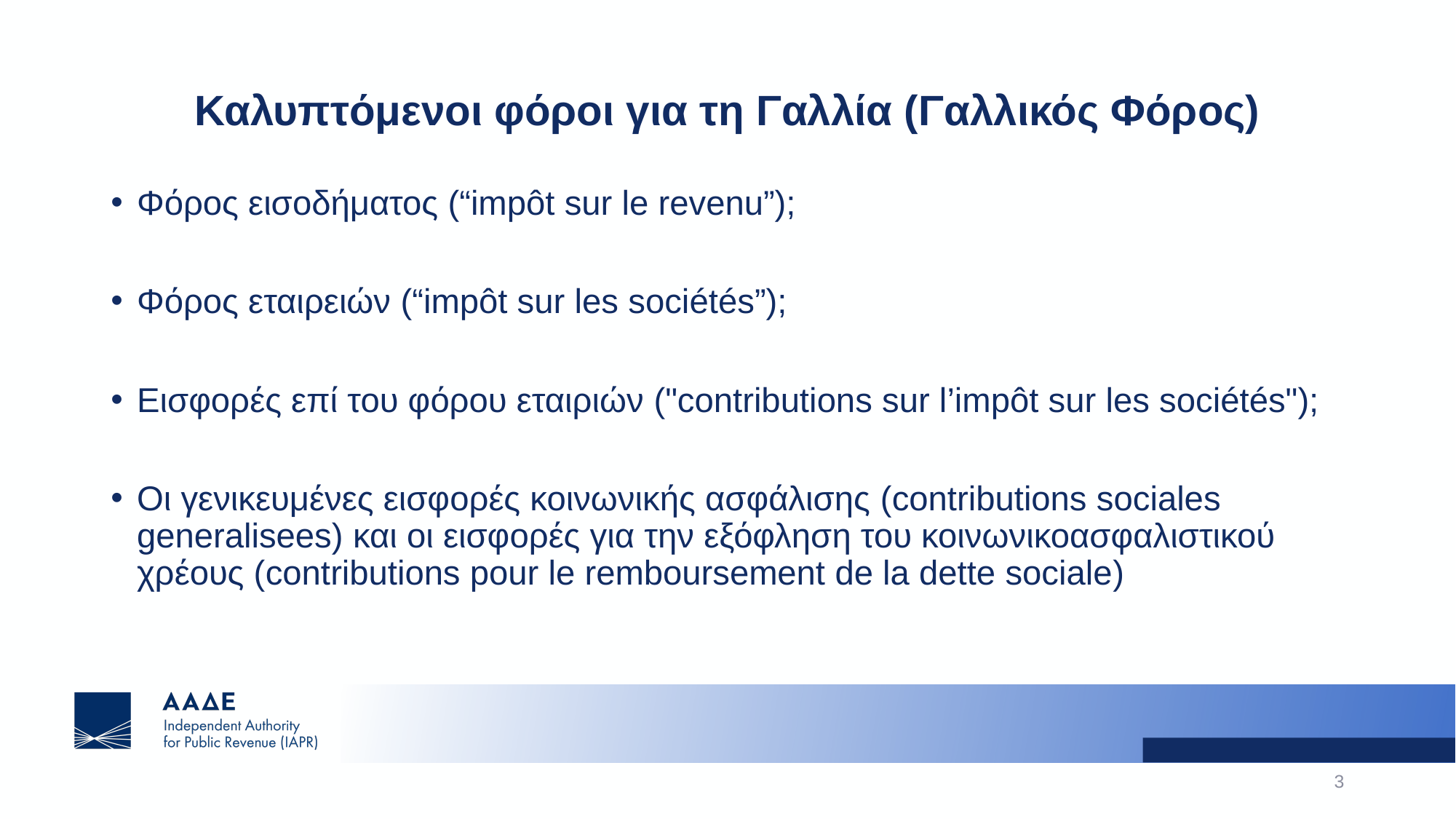

# Καλυπτόμενοι φόροι για τη Γαλλία (Γαλλικός Φόρος)
Φόρος εισοδήματος (“impôt sur le revenu”);

Φόρος εταιρειών (“impôt sur les sociétés”);

Εισφορές επί του φόρου εταιριών ("contributions sur l’impôt sur les sociétés");

Οι γενικευμένες εισφορές κοινωνικής ασφάλισης (contributions sociales generalisees) και οι εισφορές για την εξόφληση του κοινωνικοασφαλιστικού χρέους (contributions pour le remboursement de la dette sociale)

3